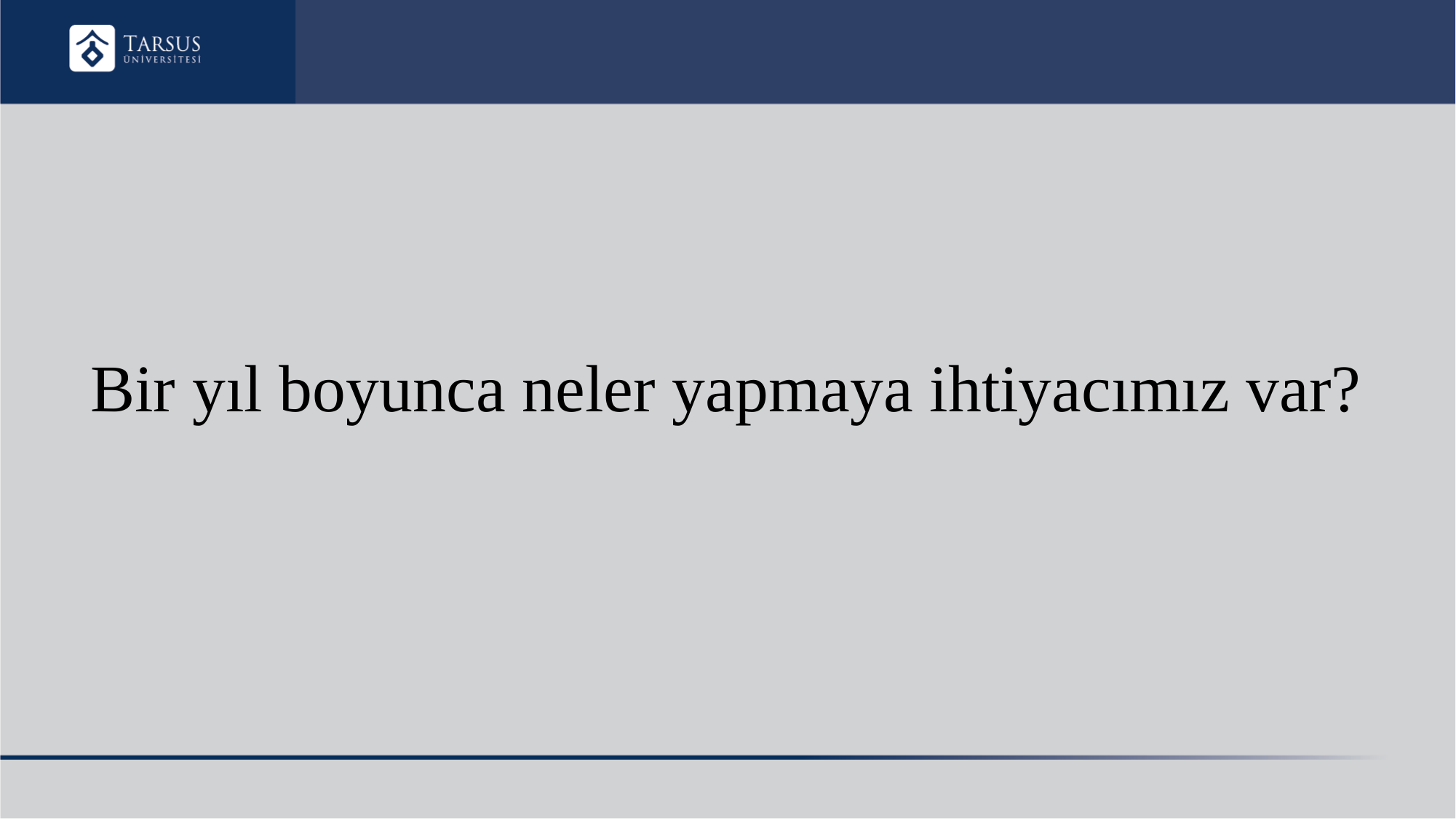

# Bir yıl boyunca neler yapmaya ihtiyacımız var?